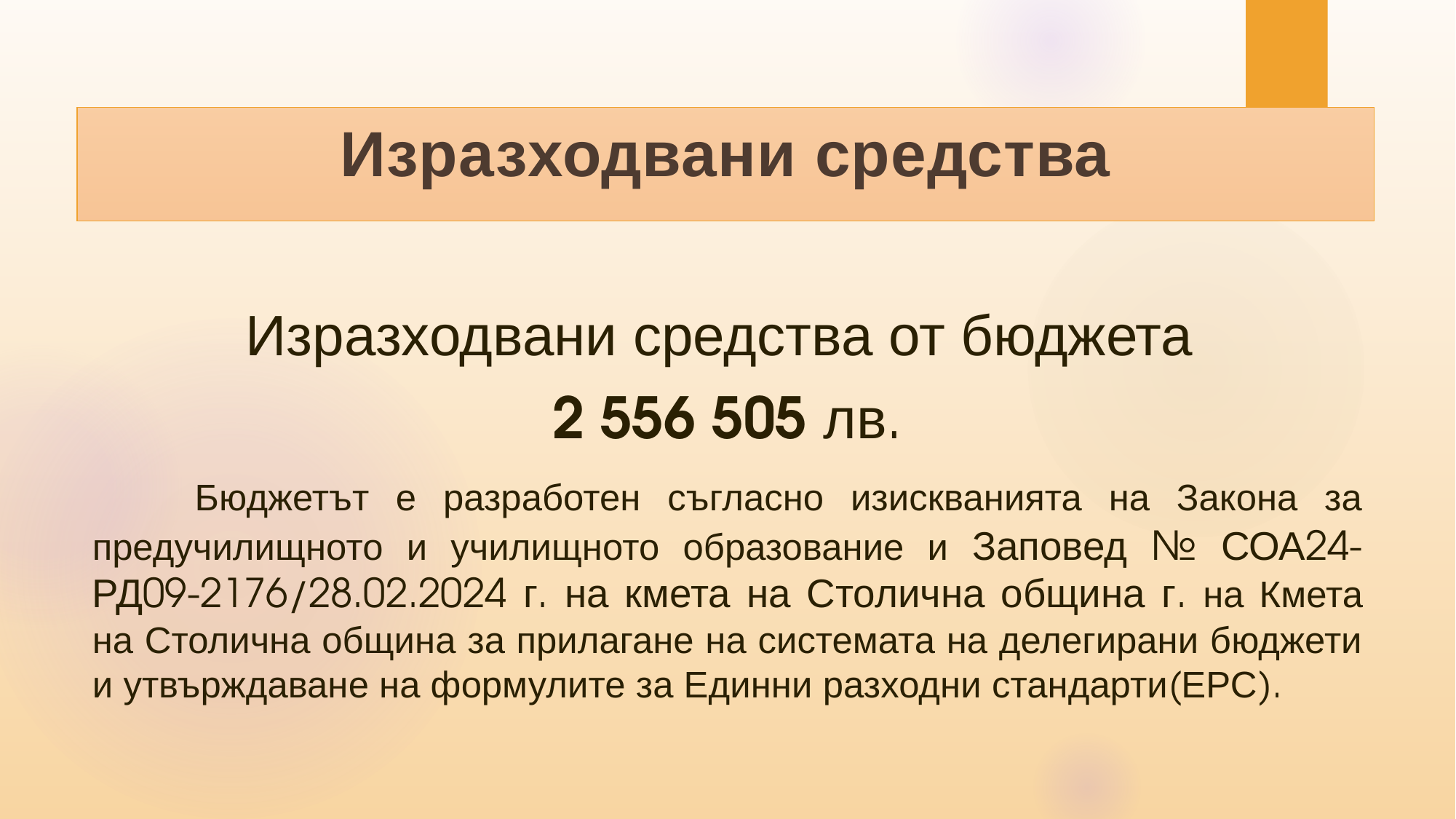

# Изразходвани средства
Изразходвани средства от бюджета
2 556 505 лв.
	Бюджетът е разработен съгласно изискванията на Закона за предучилищното и училищното образование и Заповед № СОА24-РД09-2176/28.02.2024 г. на кмета на Столична община г. на Кмета на Столична община за прилагане на системата на делегирани бюджети и утвърждаване на формулите за Единни разходни стандарти(ЕРС).